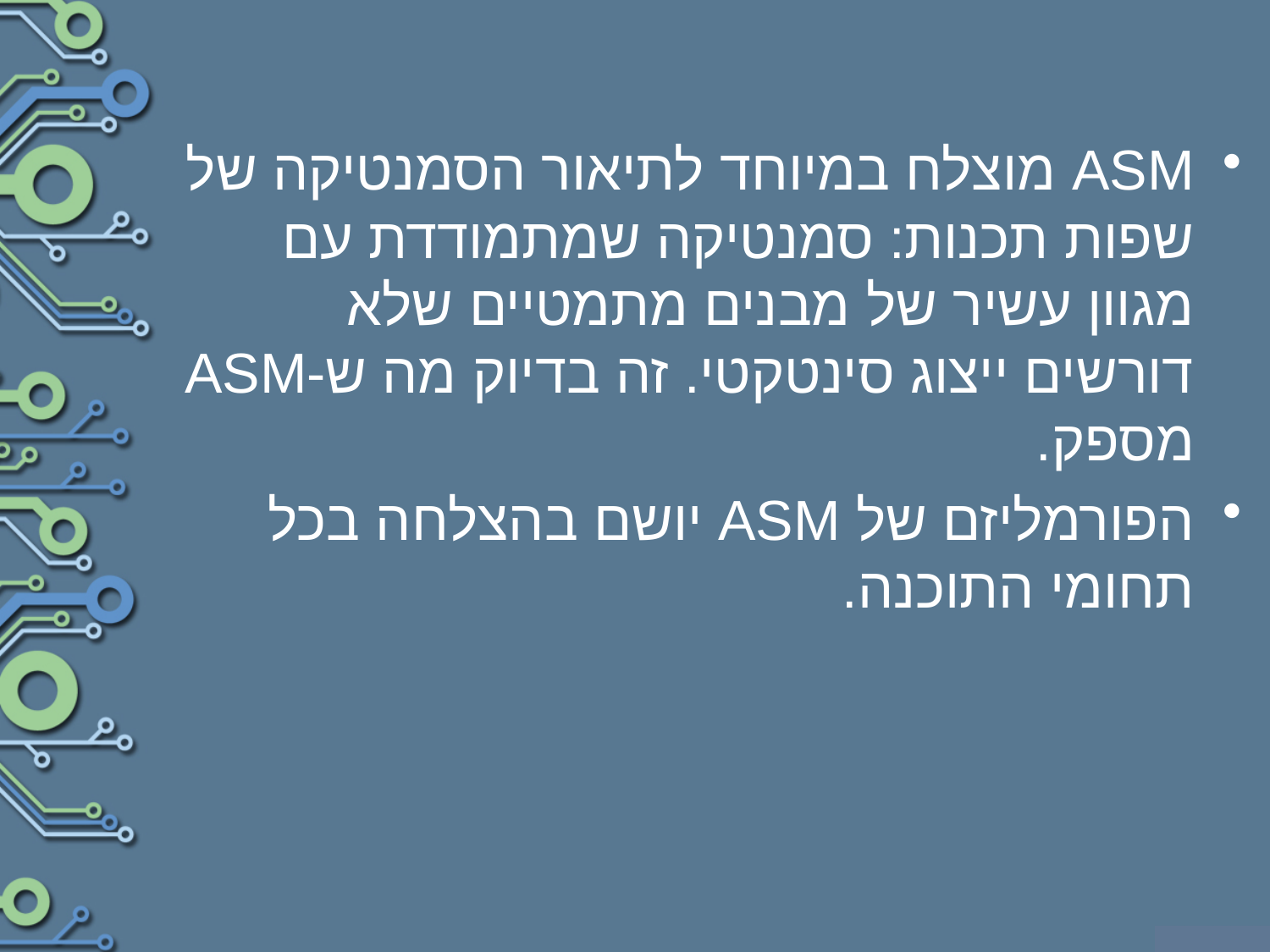

ASM מוצלח במיוחד לתיאור הסמנטיקה של שפות תכנות: סמנטיקה שמתמודדת עם מגוון עשיר של מבנים מתמטיים שלא דורשים ייצוג סינטקטי. זה בדיוק מה ש-ASM מספק.
הפורמליזם של ASM יושם בהצלחה בכל תחומי התוכנה.